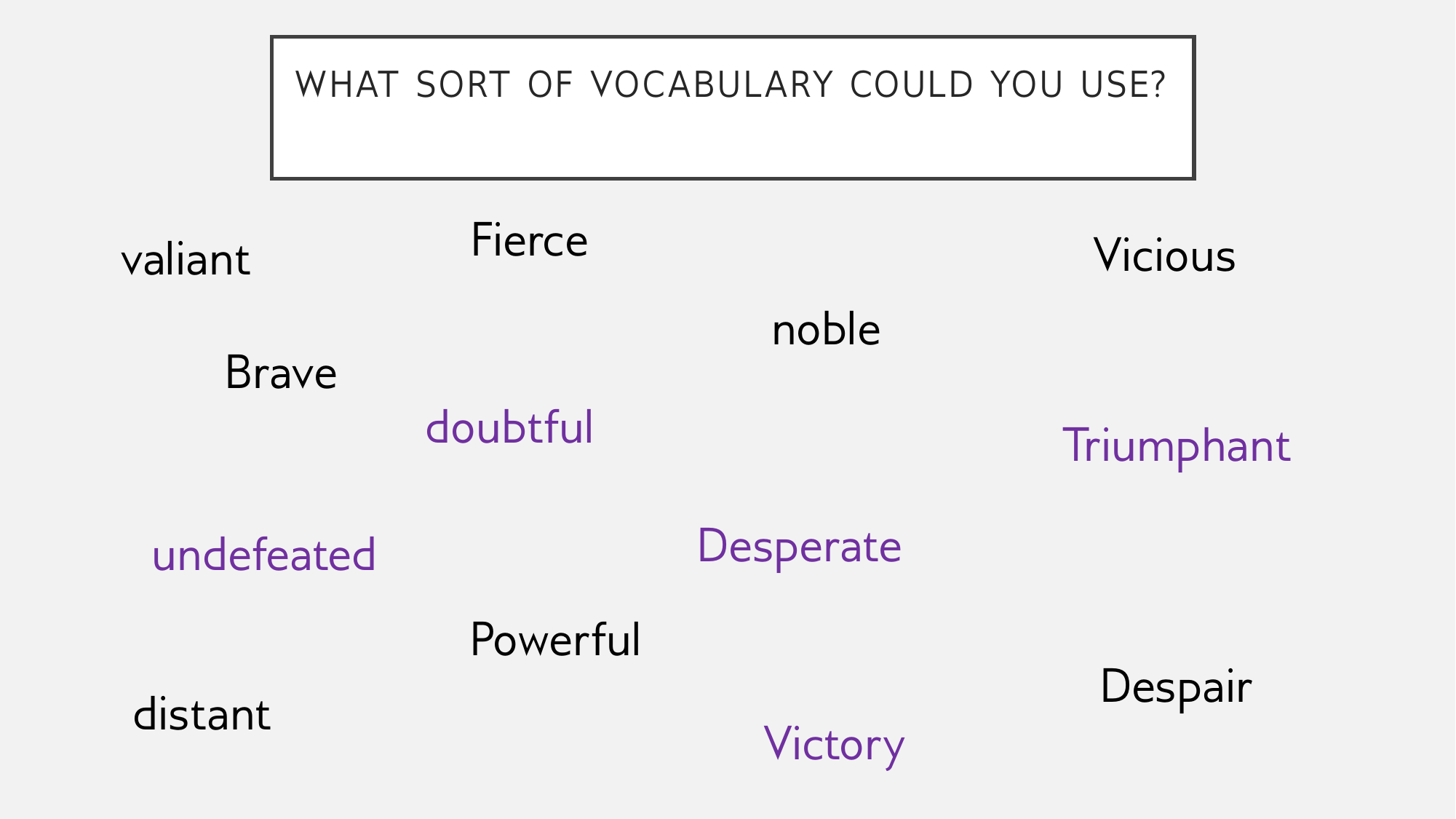

# What sort of vocabulary could you use?
Fierce
Vicious
valiant
noble
Brave
doubtful
Triumphant
Desperate
undefeated
Powerful
Despair
distant
Victory